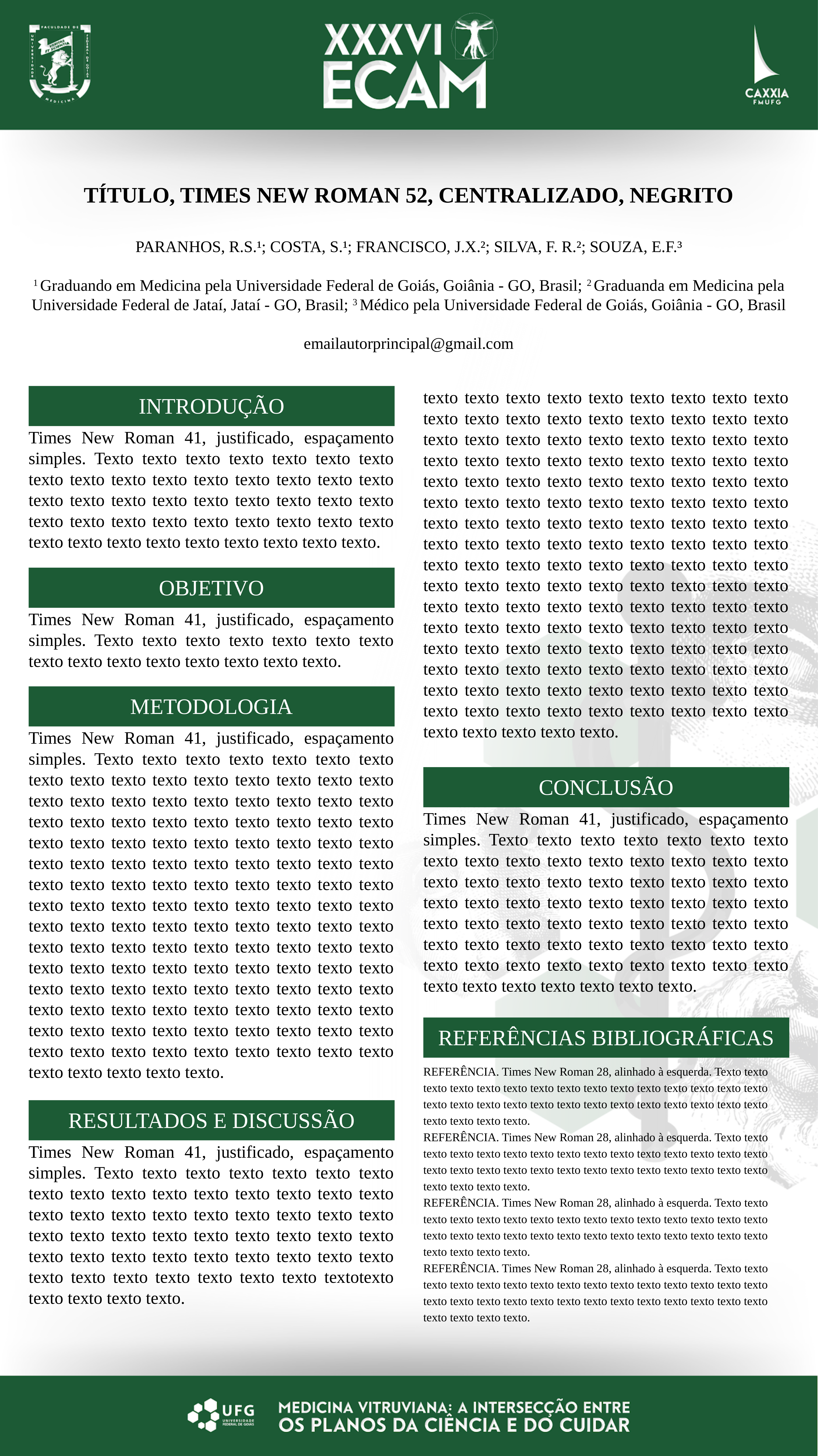

TÍTULO, TIMES NEW ROMAN 52, CENTRALIZADO, NEGRITO

PARANHOS, R.S.¹; COSTA, S.¹; FRANCISCO, J.X.²; SILVA, F. R.²; SOUZA, E.F.³

1 Graduando em Medicina pela Universidade Federal de Goiás, Goiânia - GO, Brasil; 2 Graduanda em Medicina pela Universidade Federal de Jataí, Jataí - GO, Brasil; 3 Médico pela Universidade Federal de Goiás, Goiânia - GO, Brasil

emailautorprincipal@gmail.com

texto texto texto texto texto texto texto texto texto texto texto texto texto texto texto texto texto texto texto texto texto texto texto texto texto texto texto texto texto texto texto texto texto texto texto texto texto texto texto texto texto texto texto texto texto texto texto texto texto texto texto texto texto texto texto texto texto texto texto texto texto texto texto texto texto texto texto texto texto texto texto texto texto texto texto texto texto texto texto texto texto texto texto texto texto texto texto texto texto texto texto texto texto texto texto texto texto texto texto texto texto texto texto texto texto texto texto texto texto texto texto texto texto texto texto texto texto texto texto texto texto texto texto texto texto texto texto texto texto texto texto texto texto texto texto texto texto texto texto texto texto texto texto texto texto texto texto texto texto.
INTRODUÇÃO

Times New Roman 41, justificado, espaçamento simples. Texto texto texto texto texto texto texto texto texto texto texto texto texto texto texto texto texto texto texto texto texto texto texto texto texto texto texto texto texto texto texto texto texto texto texto texto texto texto texto texto texto texto texto.
OBJETIVO
Times New Roman 41, justificado, espaçamento simples. Texto texto texto texto texto texto texto texto texto texto texto texto texto texto texto.
METODOLOGIA
Times New Roman 41, justificado, espaçamento simples. Texto texto texto texto texto texto texto texto texto texto texto texto texto texto texto texto texto texto texto texto texto texto texto texto texto texto texto texto texto texto texto texto texto texto texto texto texto texto texto texto texto texto texto texto texto texto texto texto texto texto texto texto texto texto texto texto texto texto texto texto texto texto texto texto texto texto texto texto texto texto texto texto texto texto texto texto texto texto texto texto texto texto texto texto texto texto texto texto texto texto texto texto texto texto texto texto texto texto texto texto texto texto texto texto texto texto texto texto texto texto texto texto texto texto texto texto texto texto texto texto texto texto texto texto texto texto texto texto texto texto texto texto texto texto texto texto texto texto.
CONCLUSÃO
Times New Roman 41, justificado, espaçamento simples. Texto texto texto texto texto texto texto texto texto texto texto texto texto texto texto texto texto texto texto texto texto texto texto texto texto texto texto texto texto texto texto texto texto texto texto texto texto texto texto texto texto texto texto texto texto texto texto texto texto texto texto texto texto texto texto texto texto texto texto texto texto texto texto texto texto texto texto texto.
REFERÊNCIAS BIBLIOGRÁFICAS
REFERÊNCIA. Times New Roman 28, alinhado à esquerda. Texto texto texto texto texto texto texto texto texto texto texto texto texto texto texto texto texto texto texto texto texto texto texto texto texto texto texto texto texto texto texto texto.
REFERÊNCIA. Times New Roman 28, alinhado à esquerda. Texto texto texto texto texto texto texto texto texto texto texto texto texto texto texto texto texto texto texto texto texto texto texto texto texto texto texto texto texto texto texto texto.
REFERÊNCIA. Times New Roman 28, alinhado à esquerda. Texto texto texto texto texto texto texto texto texto texto texto texto texto texto texto texto texto texto texto texto texto texto texto texto texto texto texto texto texto texto texto texto.
REFERÊNCIA. Times New Roman 28, alinhado à esquerda. Texto texto texto texto texto texto texto texto texto texto texto texto texto texto texto texto texto texto texto texto texto texto texto texto texto texto texto texto texto texto texto texto.
RESULTADOS E DISCUSSÃO
Times New Roman 41, justificado, espaçamento simples. Texto texto texto texto texto texto texto texto texto texto texto texto texto texto texto texto texto texto texto texto texto texto texto texto texto texto texto texto texto texto texto texto texto texto texto texto texto texto texto texto texto texto texto texto texto texto texto texto texto texto textotexto texto texto texto texto.